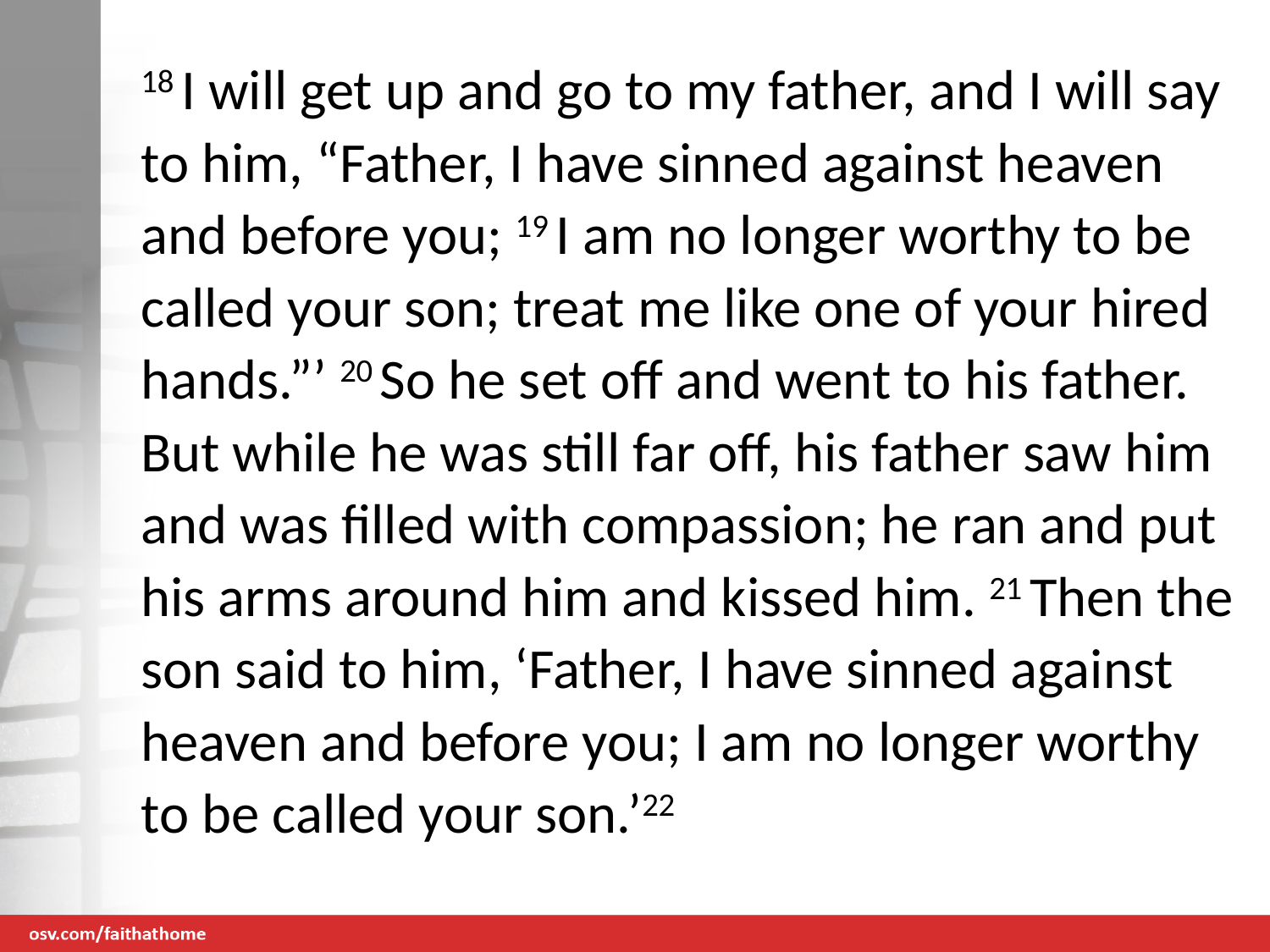

#
18 I will get up and go to my father, and I will say to him, “Father, I have sinned against heaven and before you; 19 I am no longer worthy to be called your son; treat me like one of your hired hands.”’ 20 So he set off and went to his father. But while he was still far off, his father saw him and was filled with compassion; he ran and put his arms around him and kissed him. 21 Then the son said to him, ‘Father, I have sinned against heaven and before you; I am no longer worthy to be called your son.’22